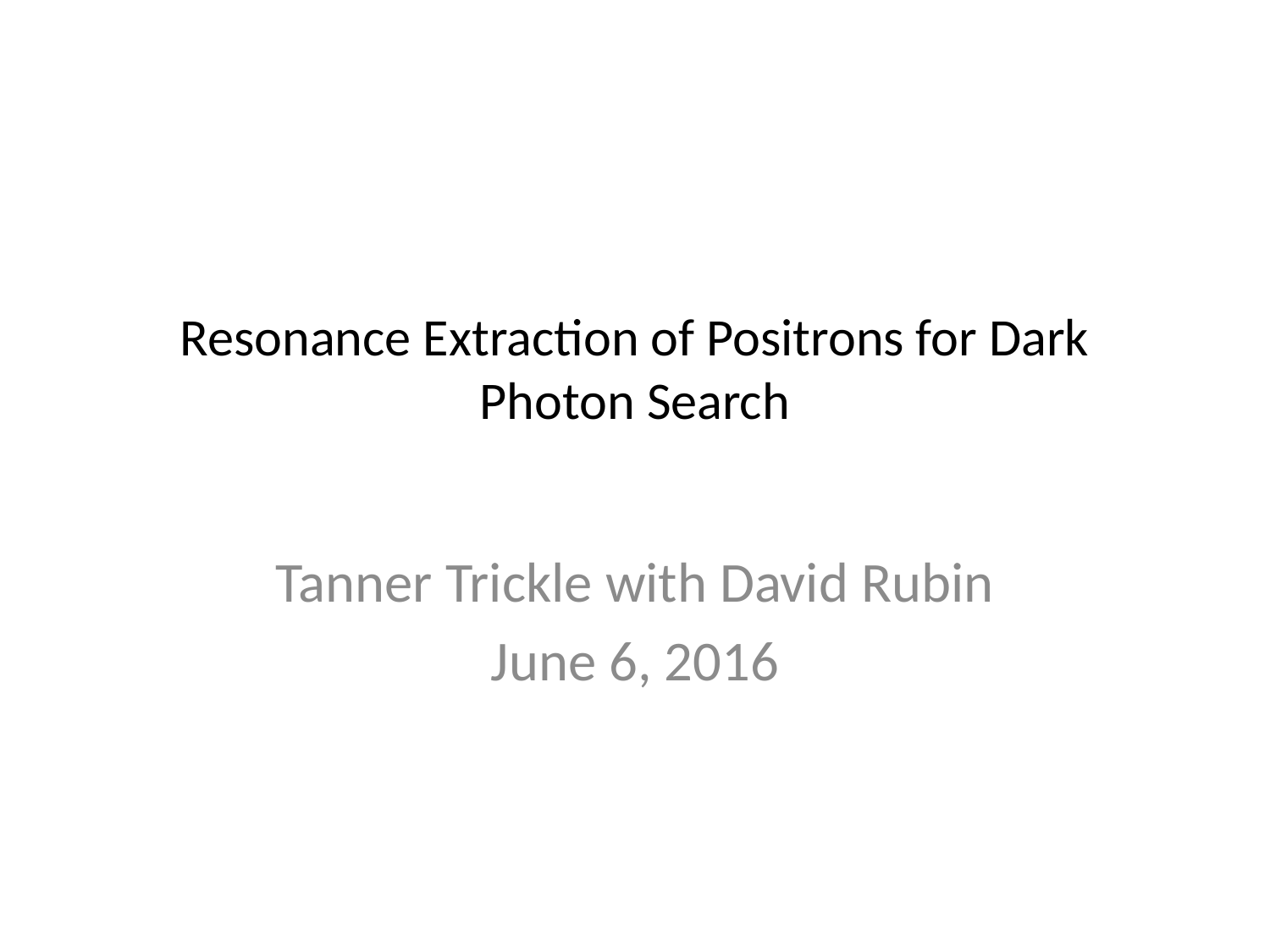

# Resonance Extraction of Positrons for Dark Photon Search
Tanner Trickle with David Rubin
June 6, 2016